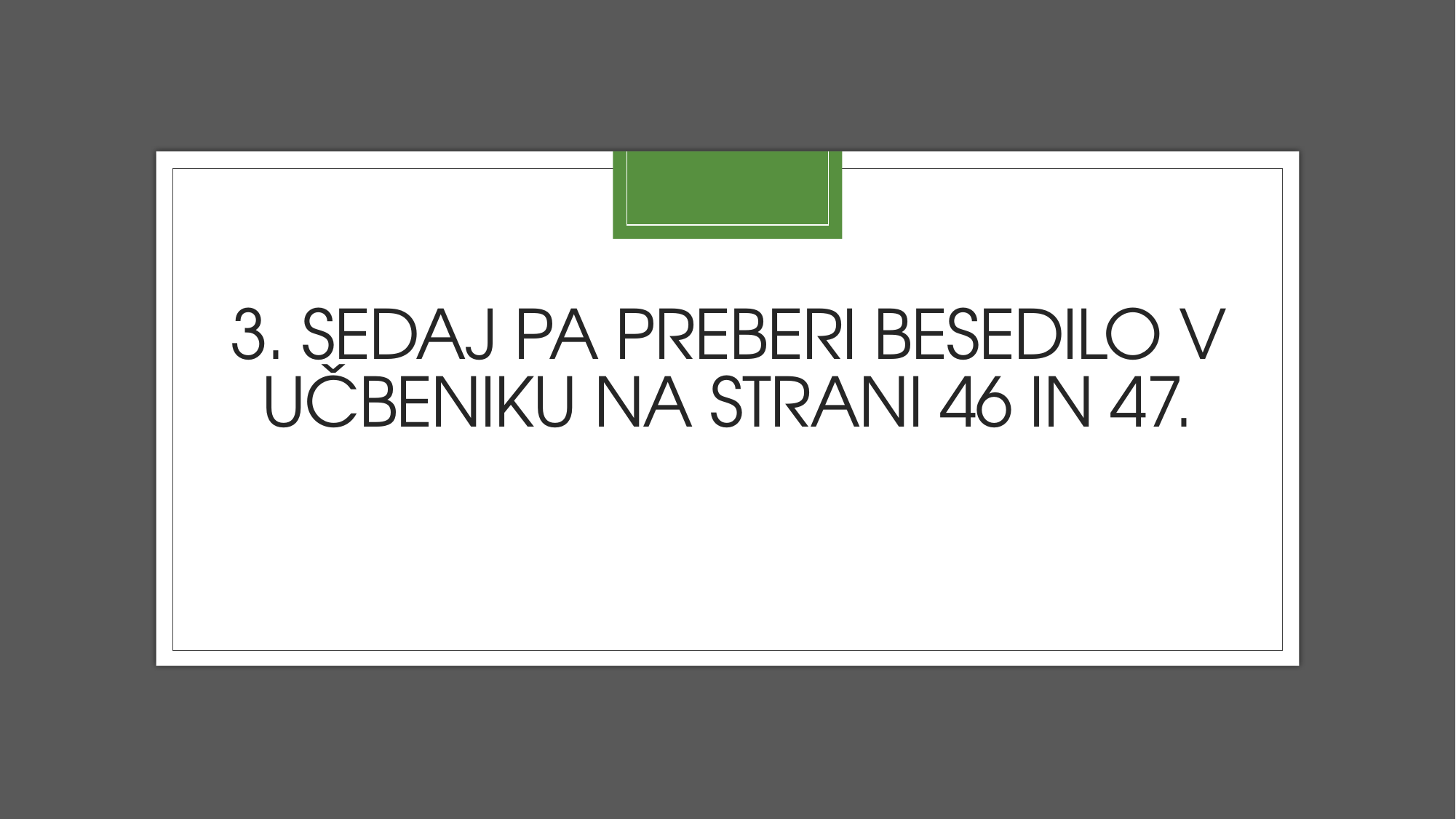

# 3. Sedaj pa Preberi besedilo v učbeniku na strani 46 in 47.